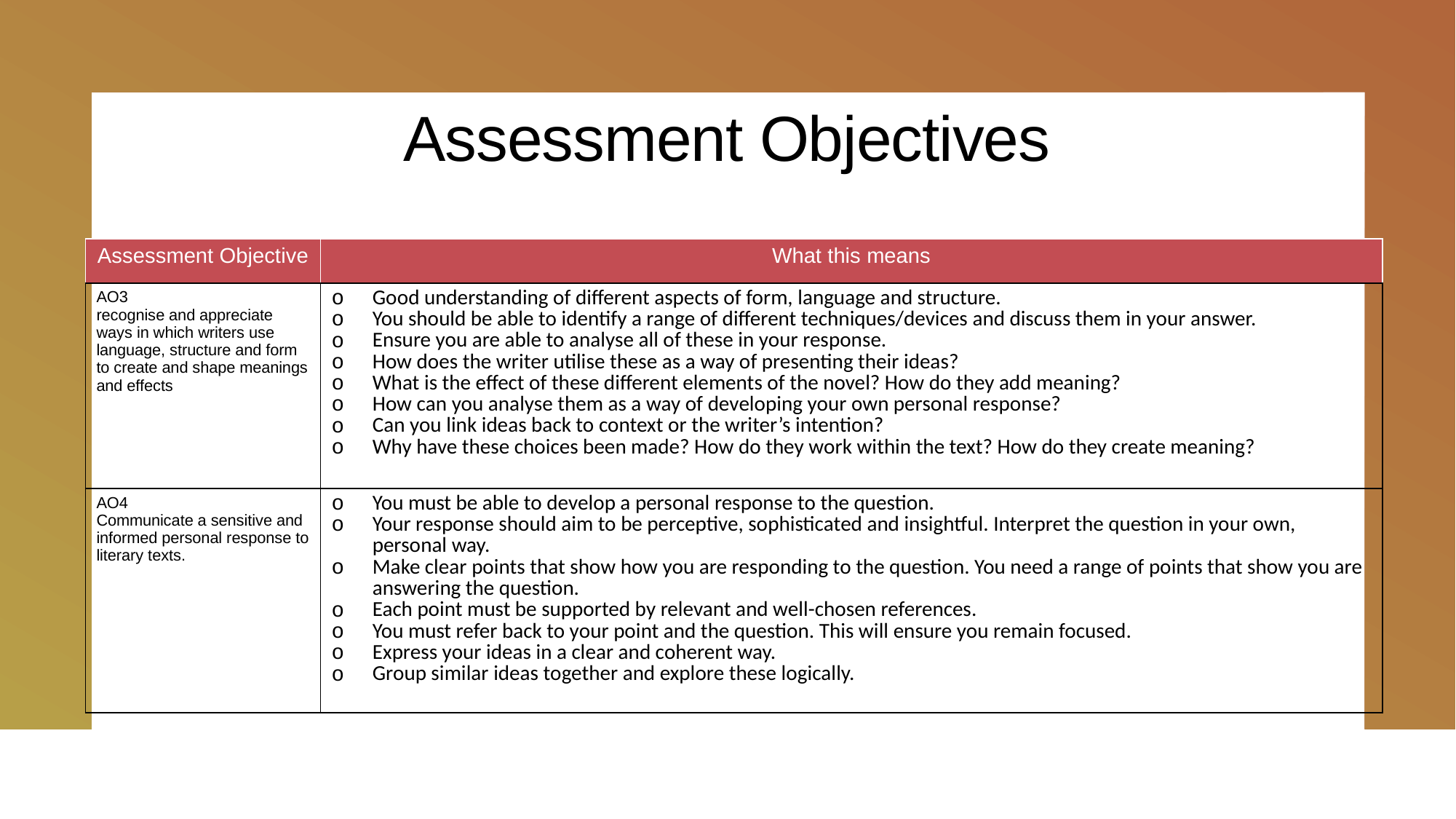

# Assessment Objectives
| Assessment Objective | What this means |
| --- | --- |
| AO3 recognise and appreciate ways in which writers use language, structure and form to create and shape meanings and effects | Good understanding of different aspects of form, language and structure. You should be able to identify a range of different techniques/devices and discuss them in your answer. Ensure you are able to analyse all of these in your response. How does the writer utilise these as a way of presenting their ideas? What is the effect of these different elements of the novel? How do they add meaning? How can you analyse them as a way of developing your own personal response? Can you link ideas back to context or the writer’s intention? Why have these choices been made? How do they work within the text? How do they create meaning? |
| AO4 Communicate a sensitive and informed personal response to literary texts. | You must be able to develop a personal response to the question. Your response should aim to be perceptive, sophisticated and insightful. Interpret the question in your own, personal way. Make clear points that show how you are responding to the question. You need a range of points that show you are answering the question. Each point must be supported by relevant and well-chosen references. You must refer back to your point and the question. This will ensure you remain focused. Express your ideas in a clear and coherent way. Group similar ideas together and explore these logically. |